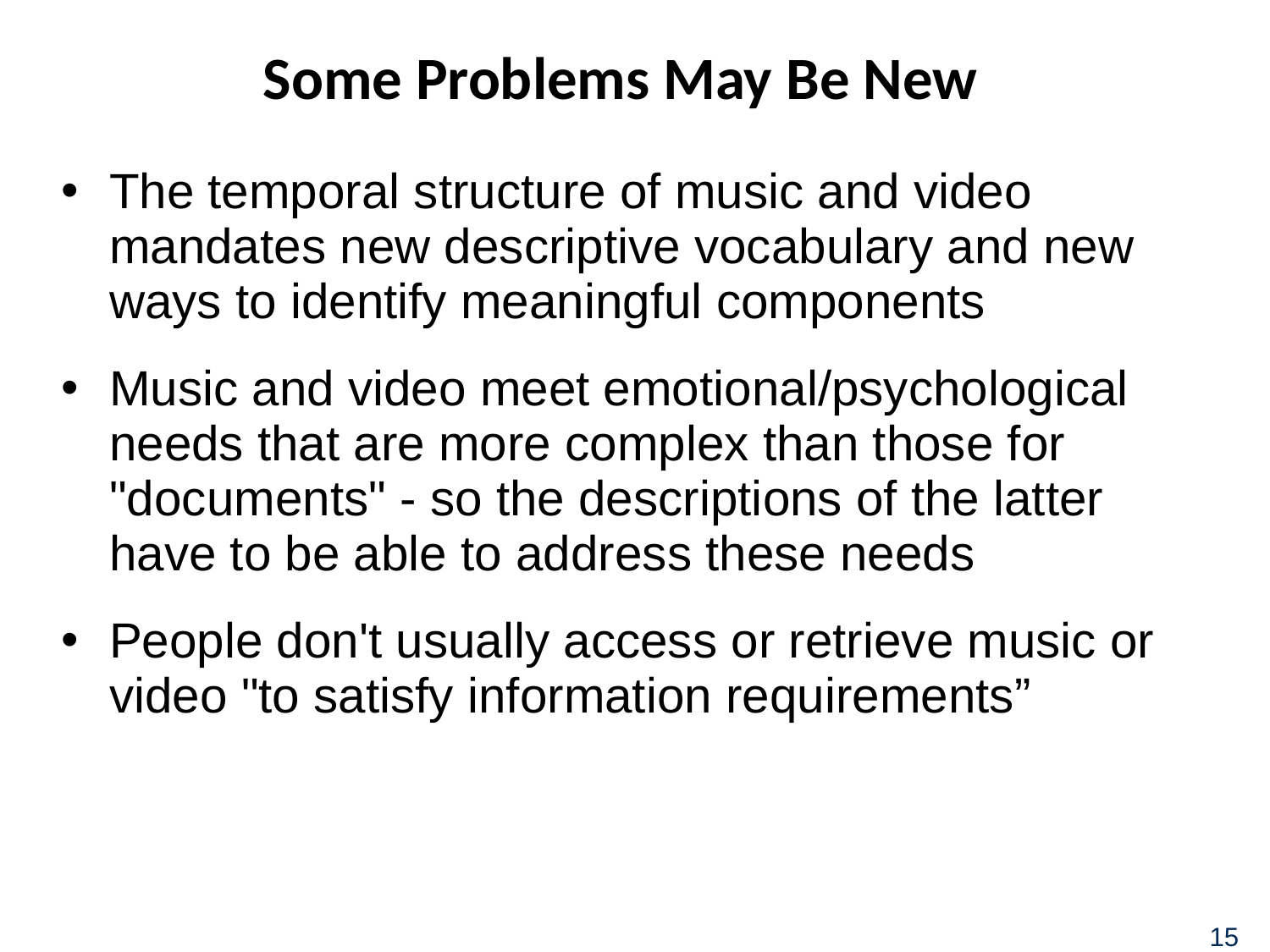

# Some Problems May Be New
The temporal structure of music and video mandates new descriptive vocabulary and new ways to identify meaningful components
Music and video meet emotional/psychological needs that are more complex than those for "documents" - so the descriptions of the latter have to be able to address these needs
People don't usually access or retrieve music or video "to satisfy information requirements”

15